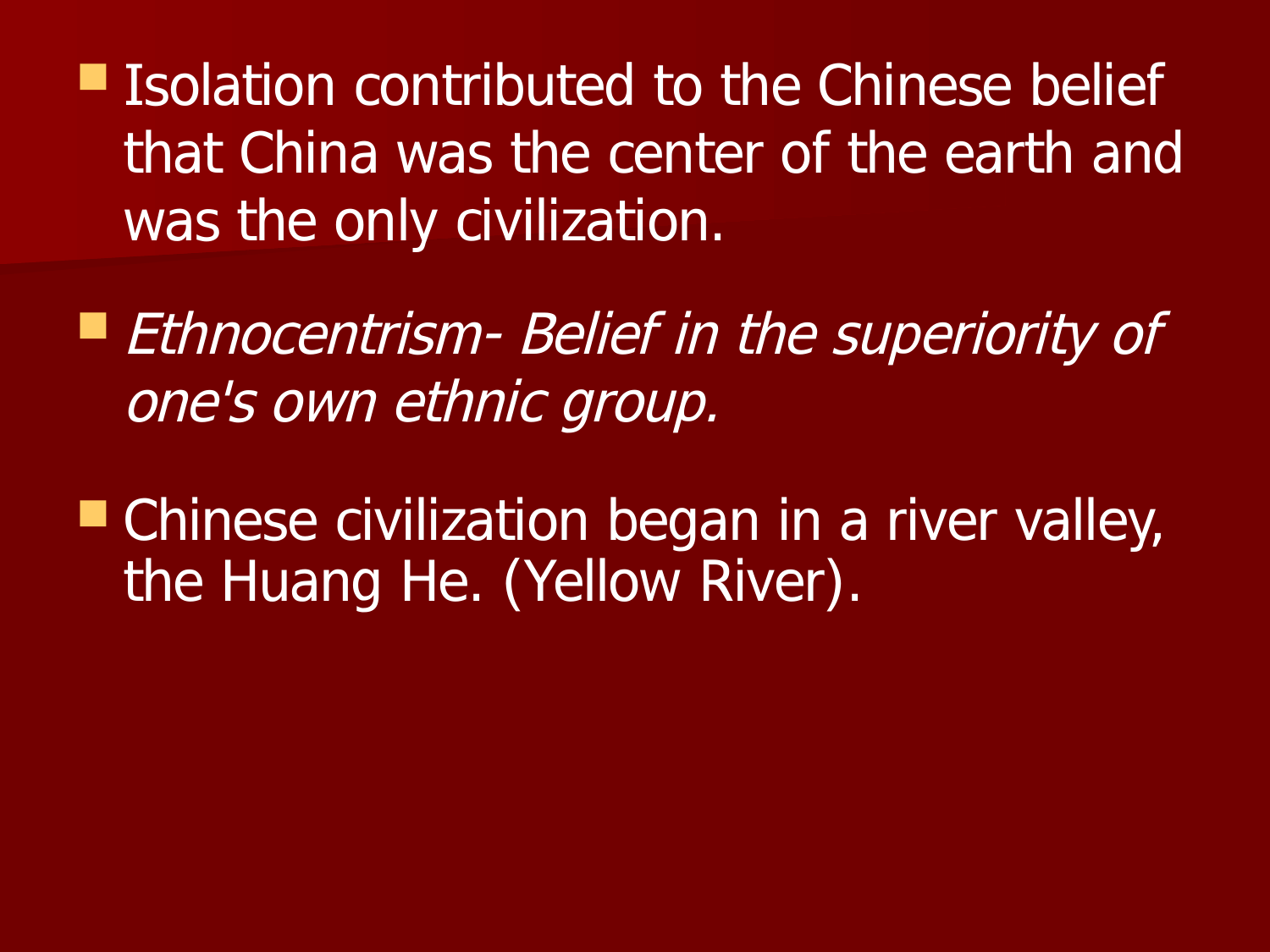

Isolation contributed to the Chinese belief that China was the center of the earth and was the only civilization.

Ethnocentrism- Belief in the superiority of one's own ethnic group.

Chinese civilization began in a river valley, the Huang He. (Yellow River).